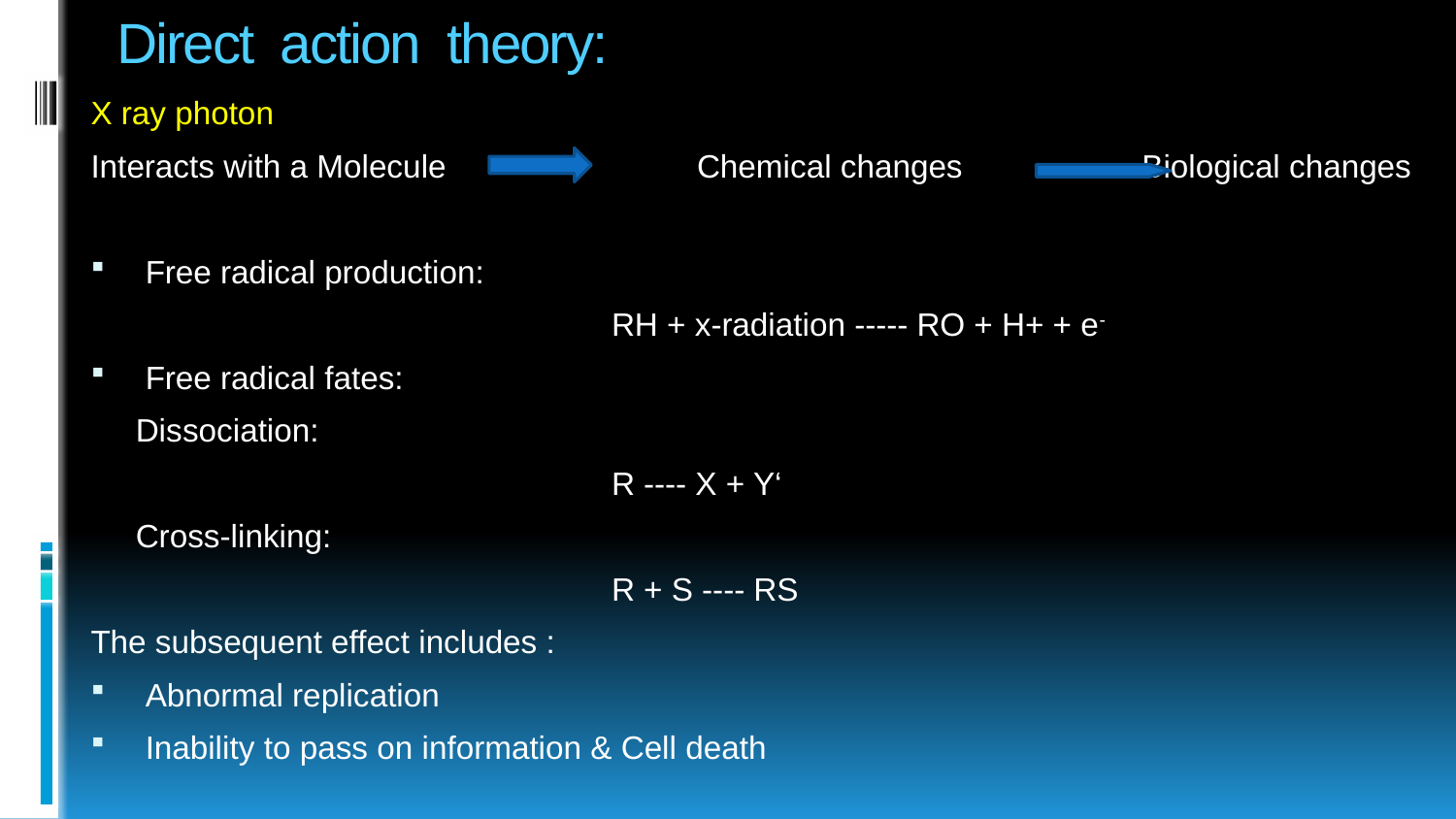

# Direct  action  theory:
X ray photon
Interacts with a Molecule                            Chemical changes                    Biological changes

Free radical production:
                                                          RH + x-radiation ----- RO + H+ + e-
Free radical fates:
     Dissociation:
                                                          R ---- X + Y‘
     Cross-linking:
                                                          R + S ---- RS
The subsequent effect includes :
Abnormal replication
Inability to pass on information & Cell death